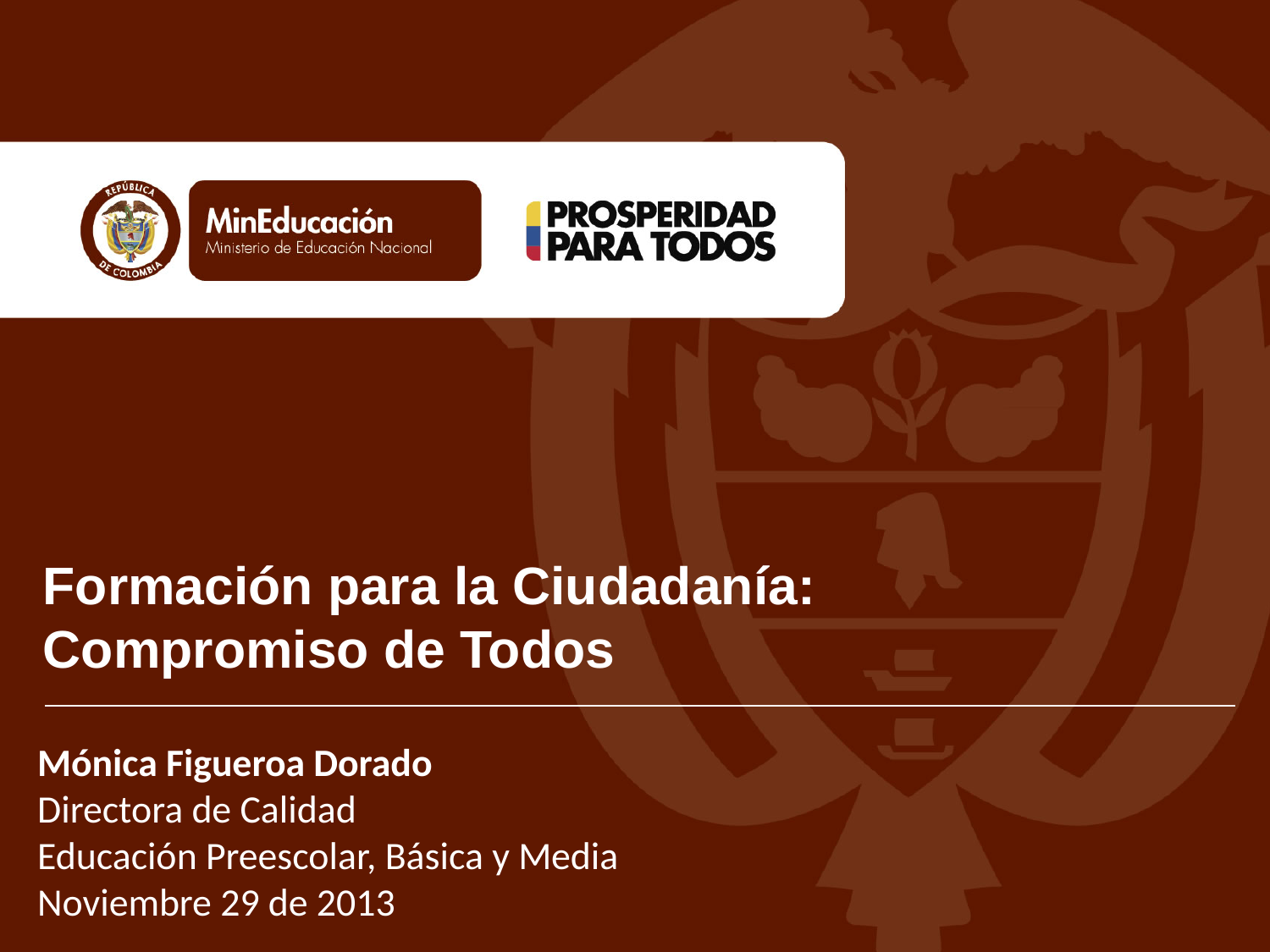

Formación para la Ciudadanía:
Compromiso de Todos
Mónica Figueroa Dorado
Directora de Calidad
Educación Preescolar, Básica y Media
Noviembre 29 de 2013